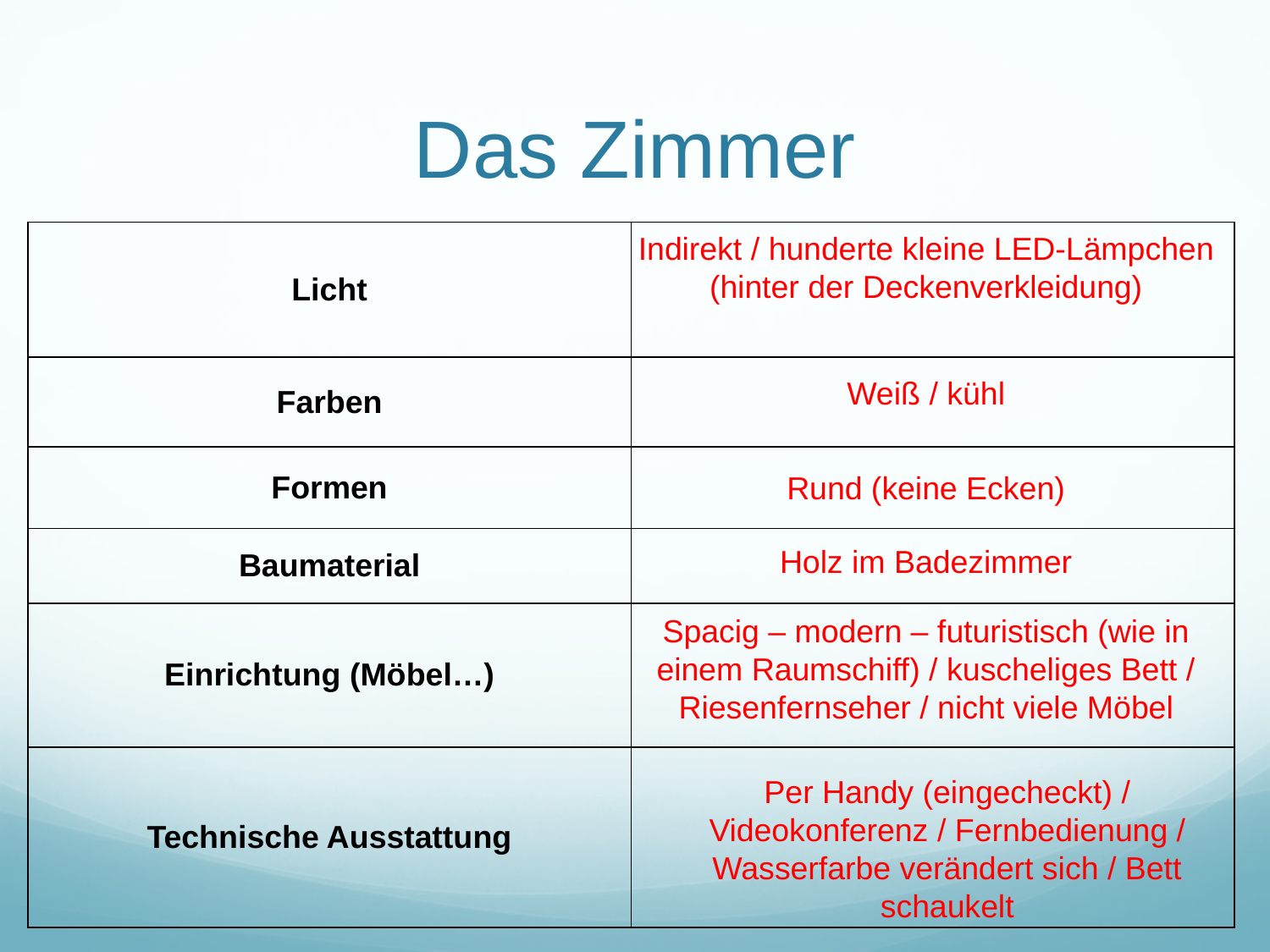

# Das Zimmer
| Licht |  |
| --- | --- |
| Farben |  |
| Formen |  |
| Baumaterial |  |
| Einrichtung (Möbel…) |  |
| Technische Ausstattung |  |
Indirekt / hunderte kleine LED-Lämpchen (hinter der Deckenverkleidung)
Weiß / kühl
Rund (keine Ecken)
Holz im Badezimmer
Spacig – modern – futuristisch (wie in einem Raumschiff) / kuscheliges Bett / Riesenfernseher / nicht viele Möbel
Per Handy (eingecheckt) / Videokonferenz / Fernbedienung / Wasserfarbe verändert sich / Bett schaukelt